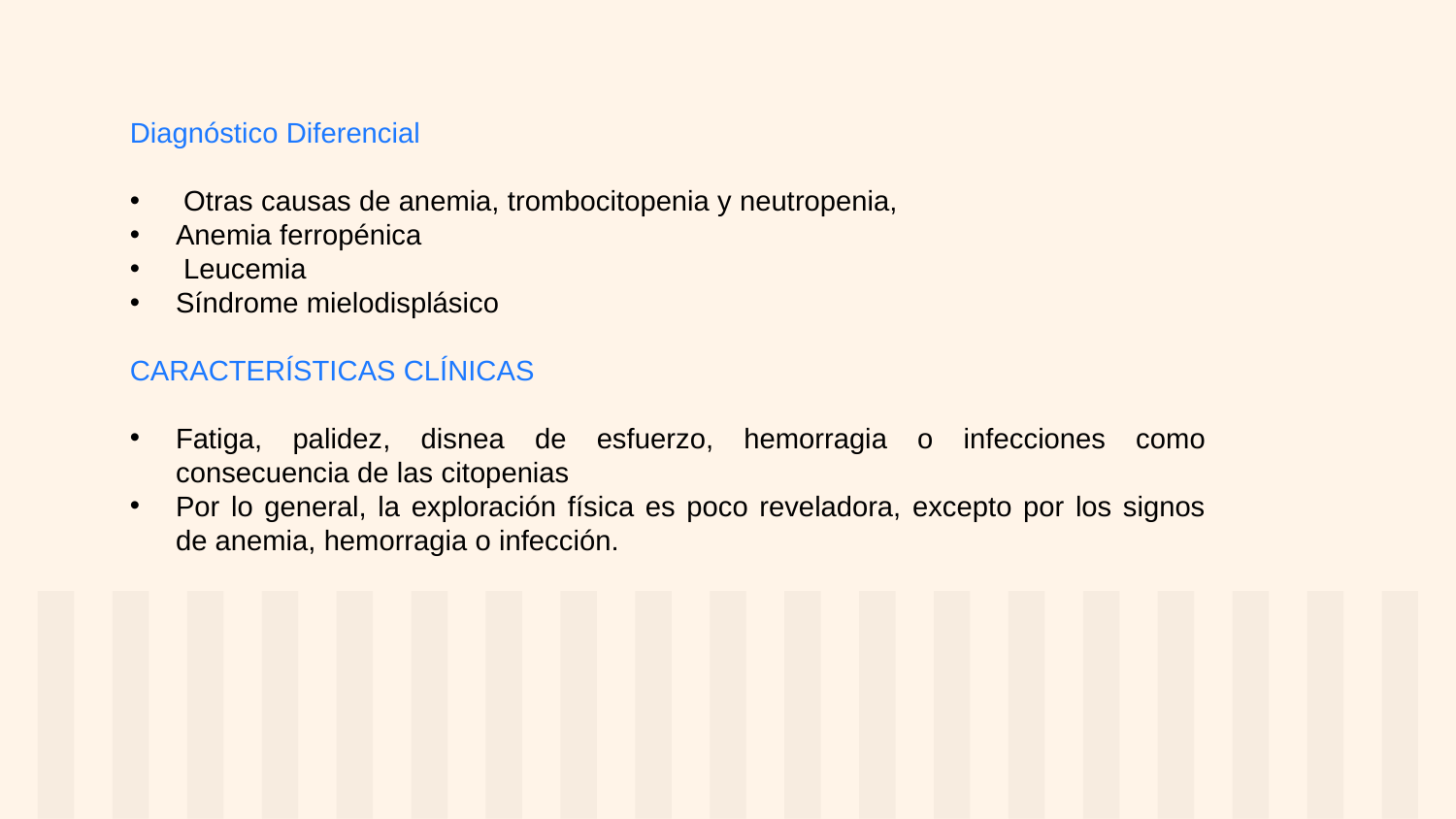

Diagnóstico Diferencial

 Otras causas de anemia, trombocitopenia y neutropenia,
Anemia ferropénica
 Leucemia
Síndrome mielodisplásico

CARACTERÍSTICAS CLÍNICAS

Fatiga, palidez, disnea de esfuerzo, hemorragia o infecciones como consecuencia de las citopenias
Por lo general, la exploración física es poco reveladora, excepto por los signos de anemia, hemorragia o infección.